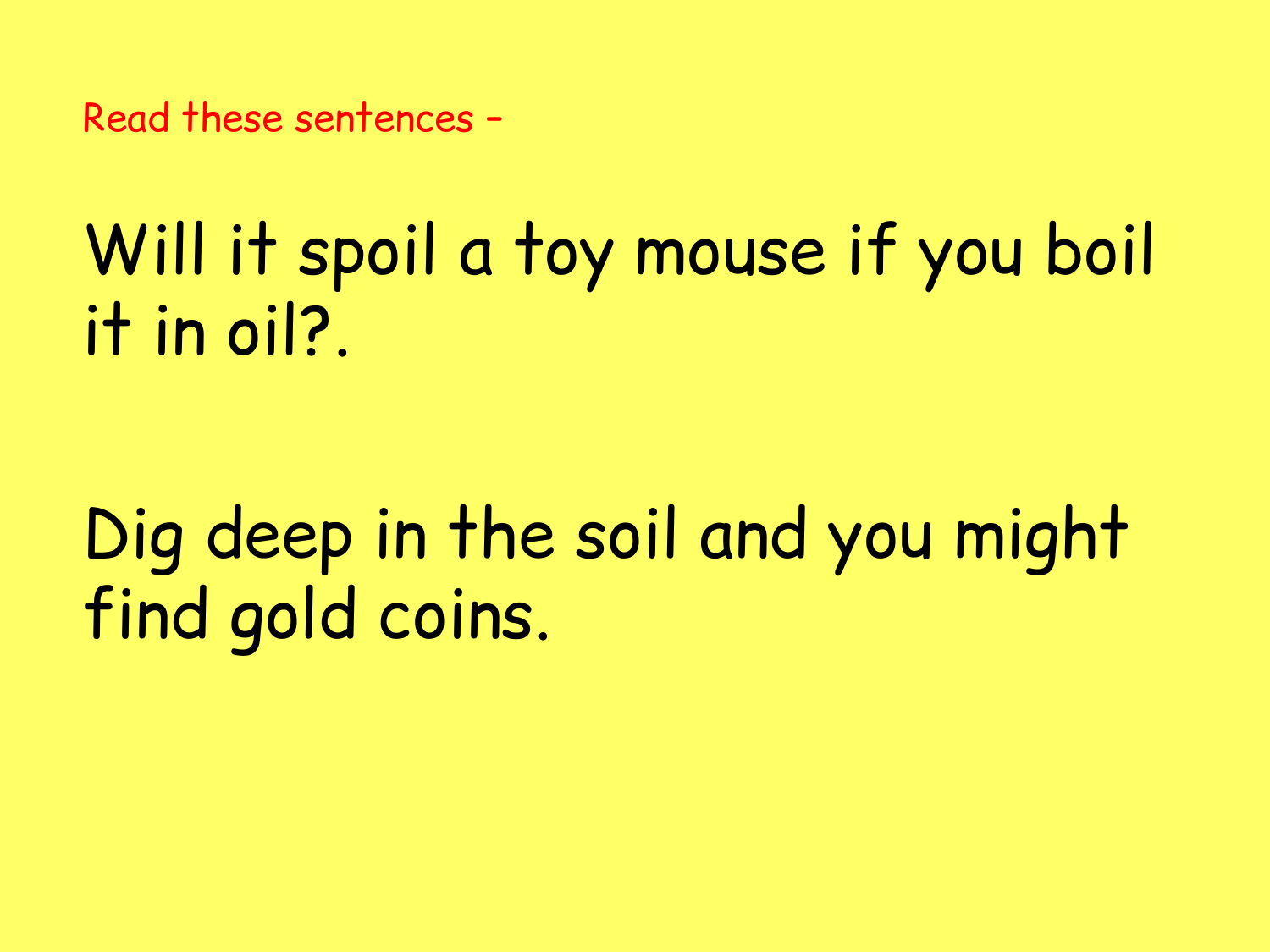

Read these sentences –

Will it spoil a toy mouse if you boil it in oil?.

Dig deep in the soil and you might find gold coins.